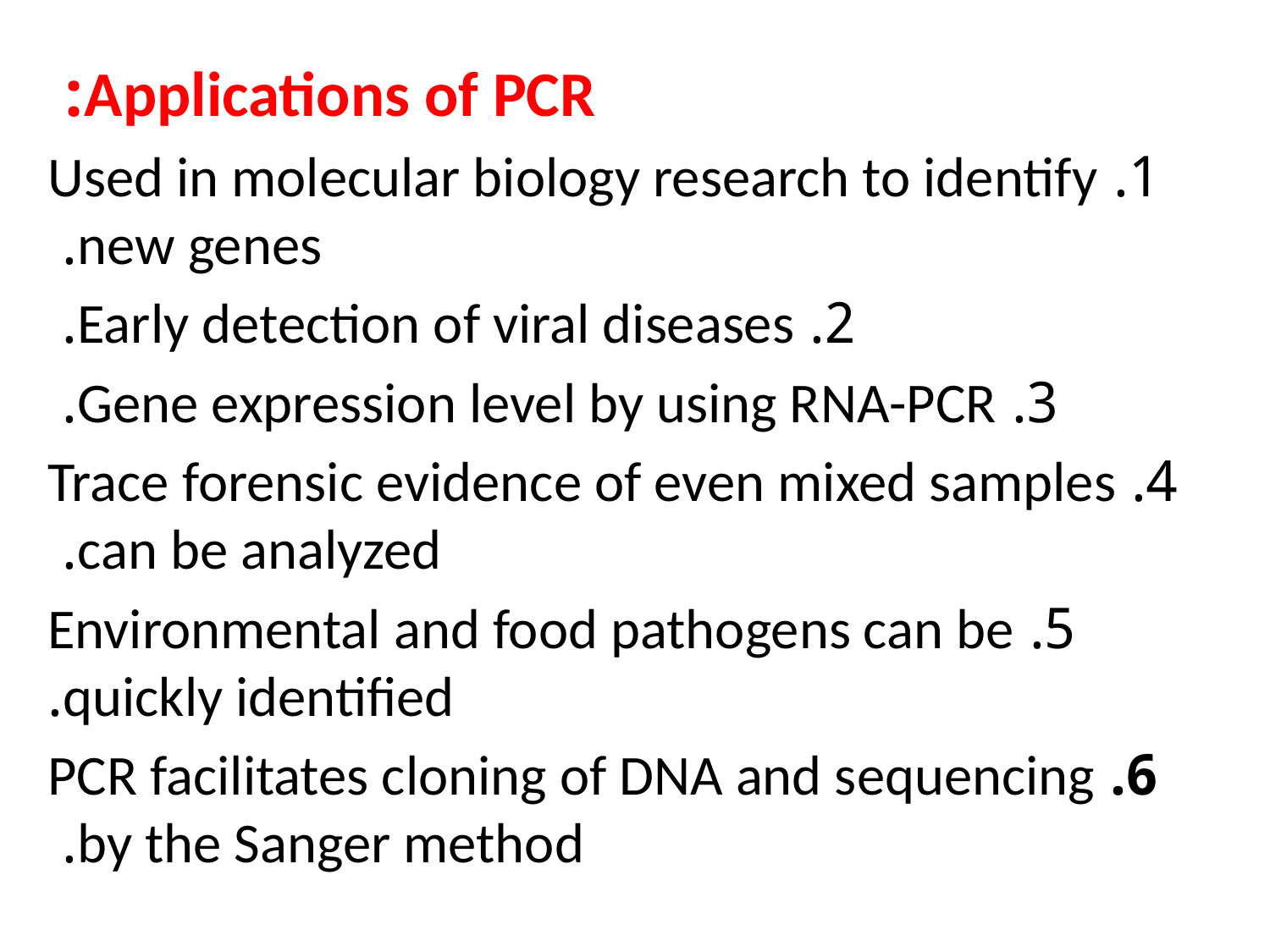

Applications of PCR:
1. Used in molecular biology research to identify new genes.
2. Early detection of viral diseases.
3. Gene expression level by using RNA-PCR.
4. Trace forensic evidence of even mixed samples can be analyzed.
5. Environmental and food pathogens can be quickly identified.
6. PCR facilitates cloning of DNA and sequencing by the Sanger method.